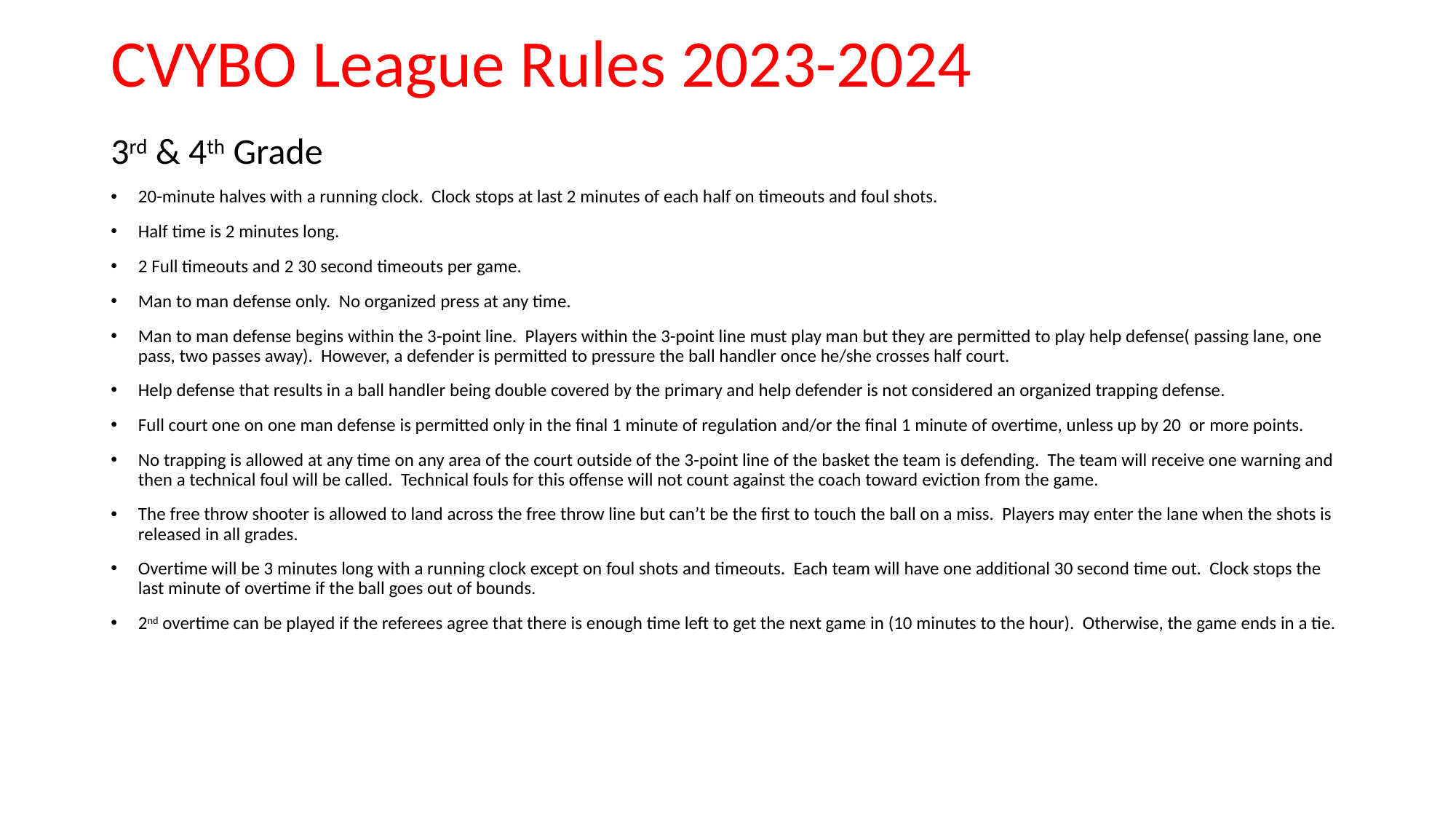

# CVYBO League Rules 2023-2024
3rd & 4th Grade
20-minute halves with a running clock.  Clock stops at last 2 minutes of each half on timeouts and foul shots.
Half time is 2 minutes long.
2 Full timeouts and 2 30 second timeouts per game.
Man to man defense only.  No organized press at any time.
Man to man defense begins within the 3-point line.  Players within the 3-point line must play man but they are permitted to play help defense( passing lane, one pass, two passes away).  However, a defender is permitted to pressure the ball handler once he/she crosses half court.
Help defense that results in a ball handler being double covered by the primary and help defender is not considered an organized trapping defense.
Full court one on one man defense is permitted only in the final 1 minute of regulation and/or the final 1 minute of overtime, unless up by 20  or more points.
No trapping is allowed at any time on any area of the court outside of the 3-point line of the basket the team is defending.  The team will receive one warning and then a technical foul will be called.  Technical fouls for this offense will not count against the coach toward eviction from the game.
The free throw shooter is allowed to land across the free throw line but can’t be the first to touch the ball on a miss.  Players may enter the lane when the shots is released in all grades.
Overtime will be 3 minutes long with a running clock except on foul shots and timeouts.  Each team will have one additional 30 second time out.  Clock stops the last minute of overtime if the ball goes out of bounds.
2nd overtime can be played if the referees agree that there is enough time left to get the next game in (10 minutes to the hour).  Otherwise, the game ends in a tie.